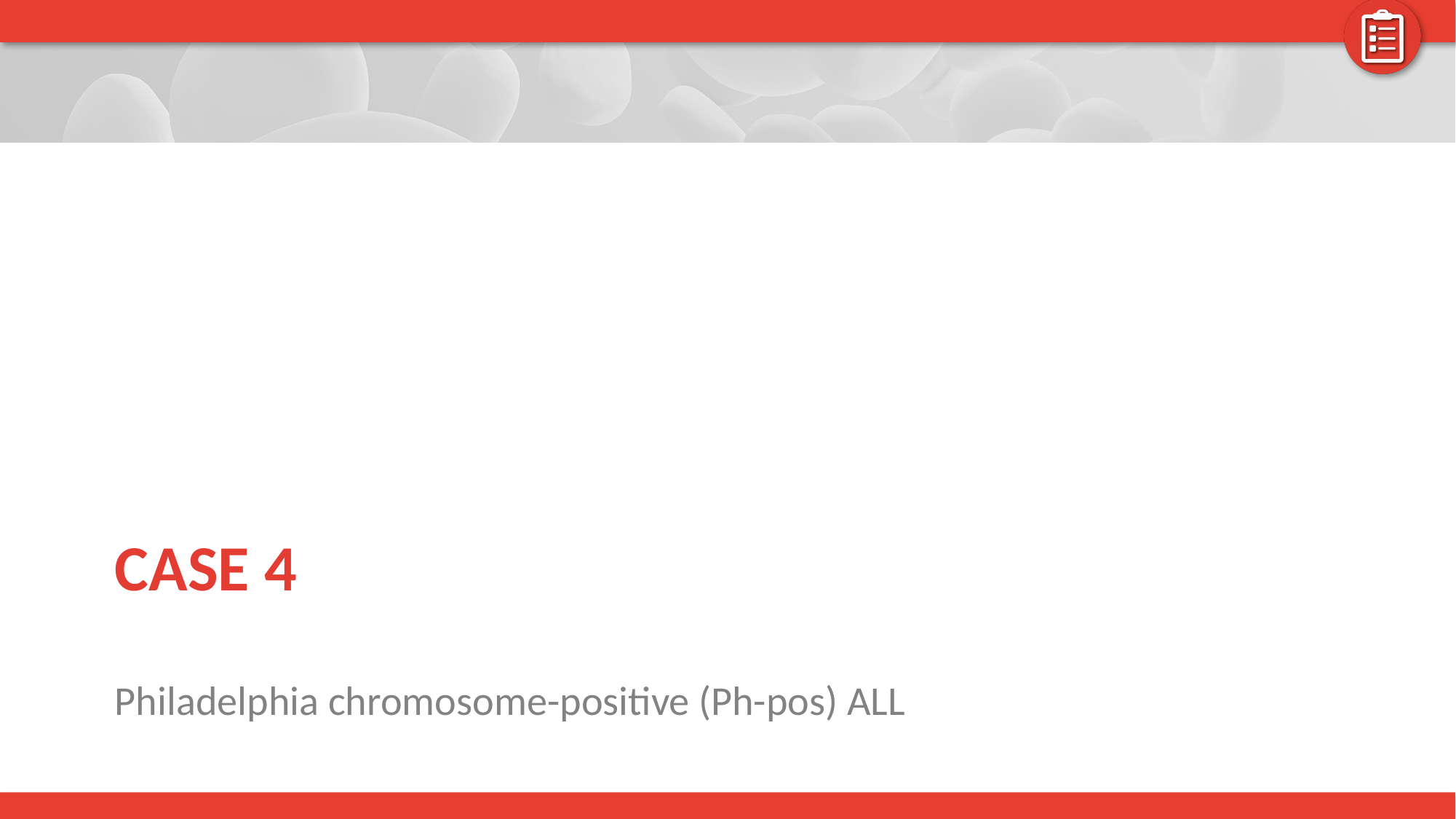

# CASE 4

Philadelphia chromosome-positive (Ph-pos) ALL